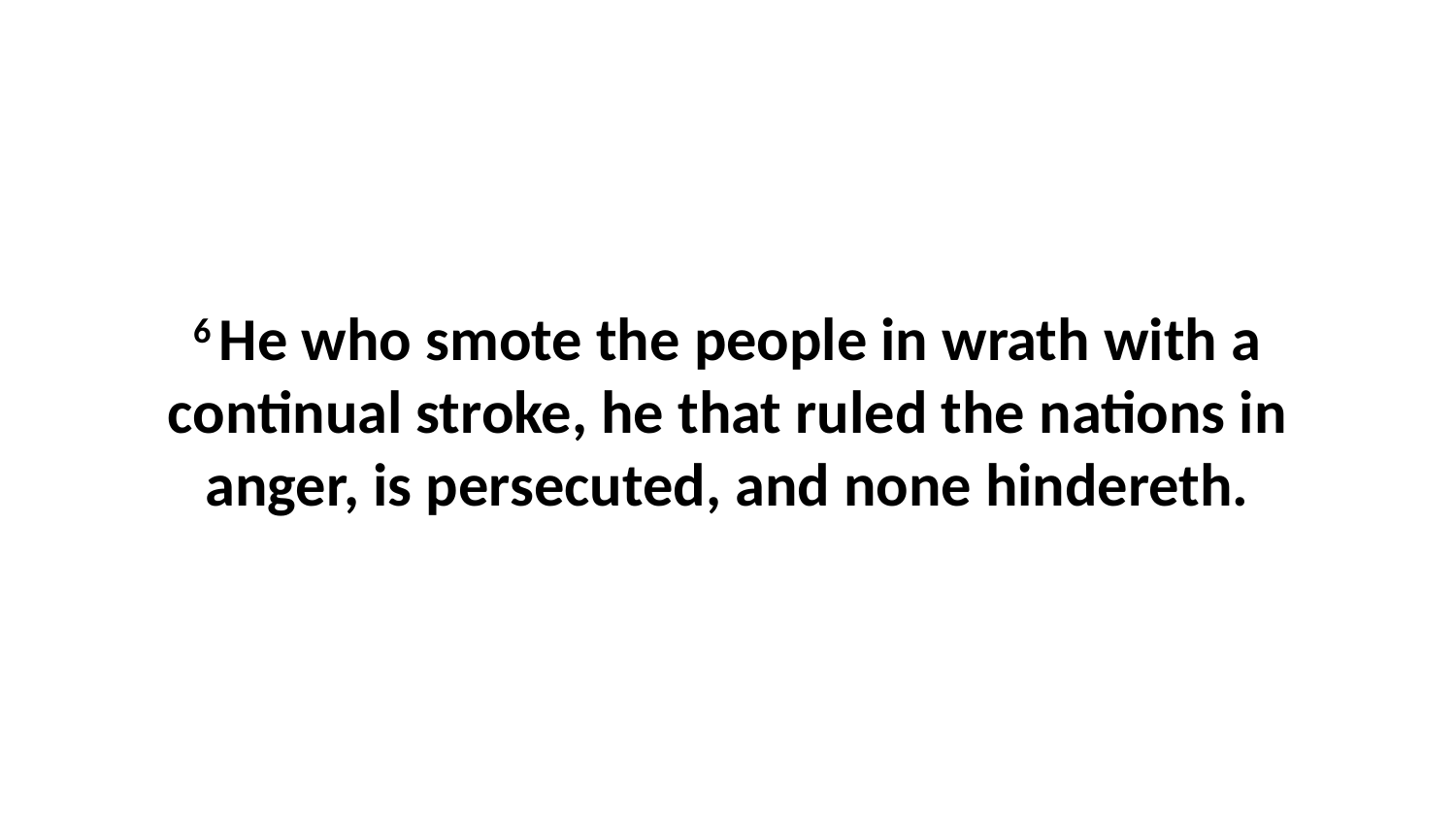

6 He who smote the people in wrath with a continual stroke, he that ruled the nations in anger, is persecuted, and none hindereth.